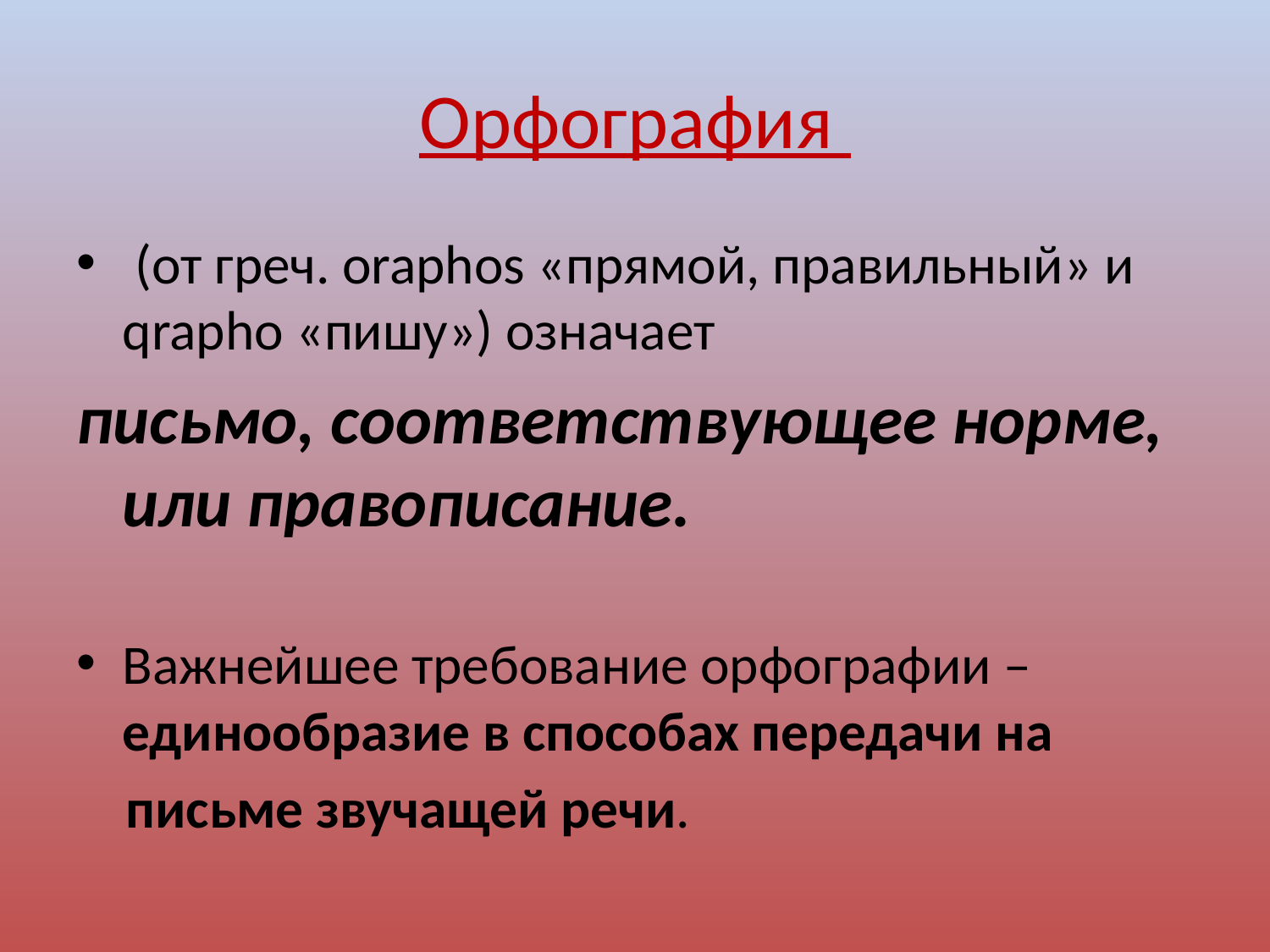

# Орфография
 (от греч. oraphos «прямой, правильный» и qrapho «пишу») означает
письмо, соответствующее норме, или правописание.

Важнейшее требование орфографии – единообразие в способах передачи на
    письме звучащей речи.